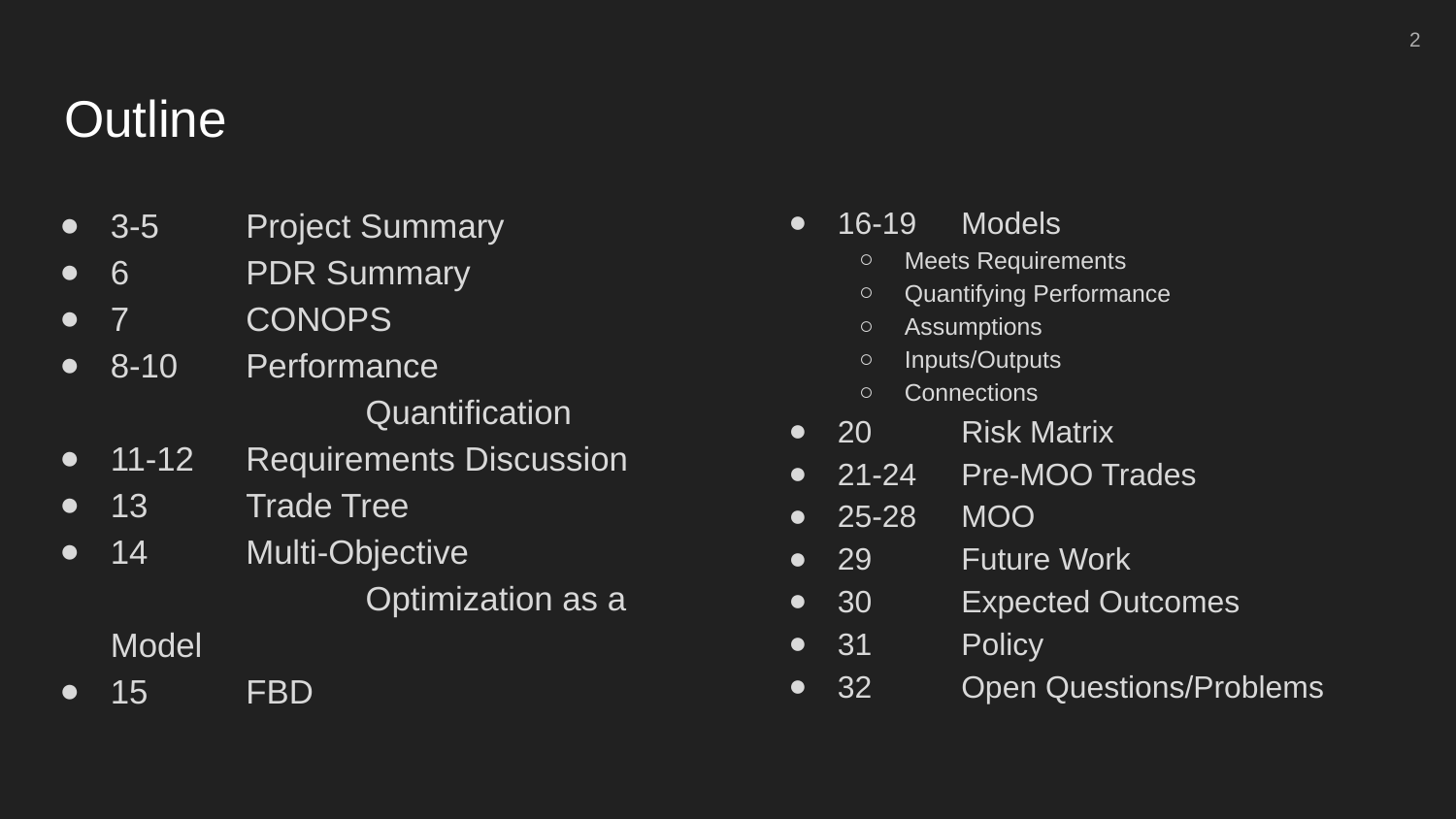

2
# Outline
3-5		Project Summary
6		PDR Summary
7		CONOPS
8-10	Performance …………………..Quantification
11-12	Requirements Discussion
13		Trade Tree
14		Multi-Objective …………………..Optimization as a Model
15		FBD
16-19	Models
Meets Requirements
Quantifying Performance
Assumptions
Inputs/Outputs
Connections
20		Risk Matrix
21-24	Pre-MOO Trades
25-28	MOO
29		Future Work
30		Expected Outcomes
31		Policy
32		Open Questions/Problems